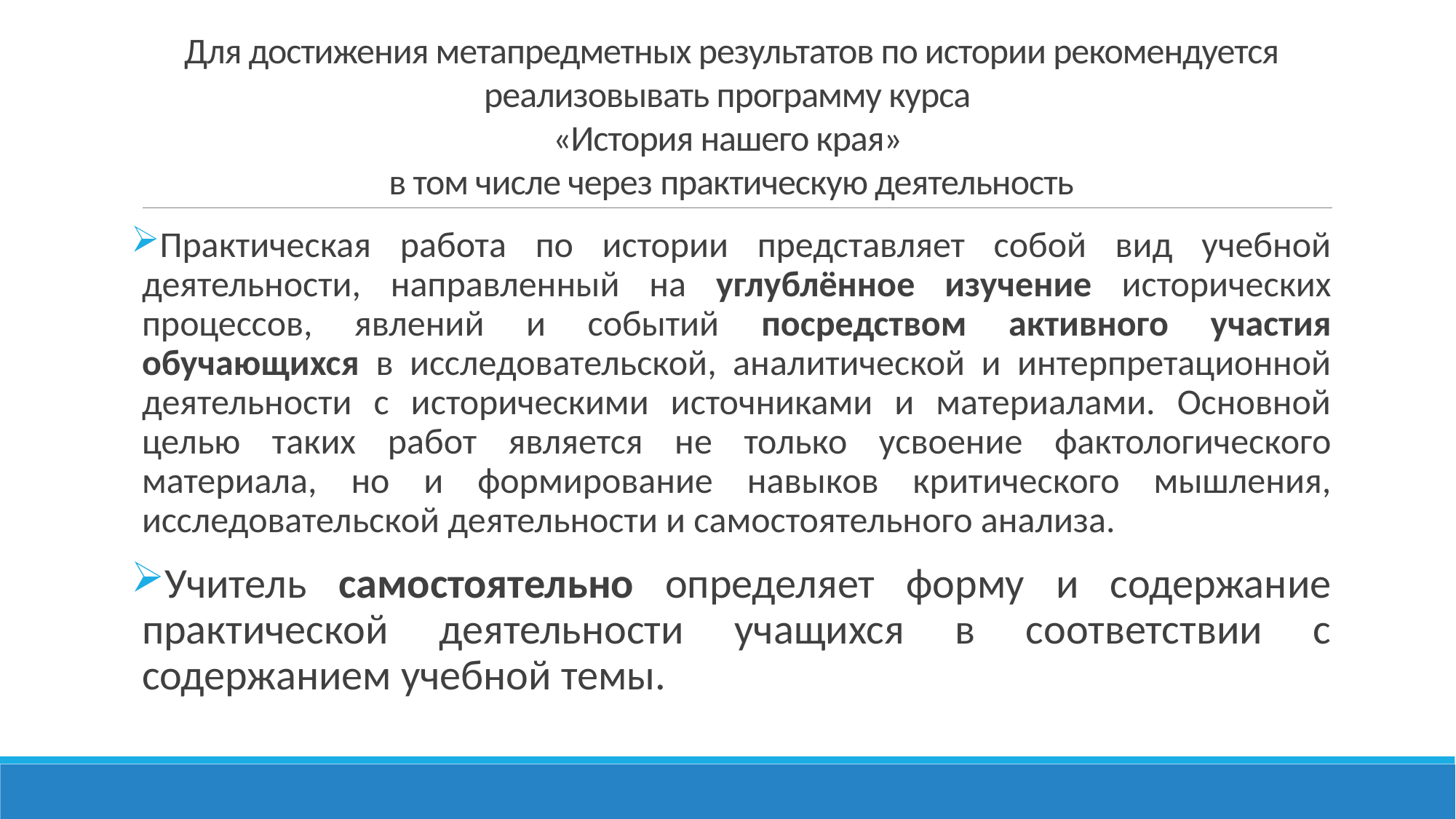

# Для достижения метапредметных результатов по истории рекомендуется реализовывать программу курса «История нашего края» в том числе через практическую деятельность
Практическая работа по истории представляет собой вид учебной деятельности, направленный на углублённое изучение исторических процессов, явлений и событий посредством активного участия обучающихся в исследовательской, аналитической и интерпретационной деятельности с историческими источниками и материалами. Основной целью таких работ является не только усвоение фактологического материала, но и формирование навыков критического мышления, исследовательской деятельности и самостоятельного анализа.
Учитель самостоятельно определяет форму и содержание практической деятельности учащихся в соответствии с содержанием учебной темы.